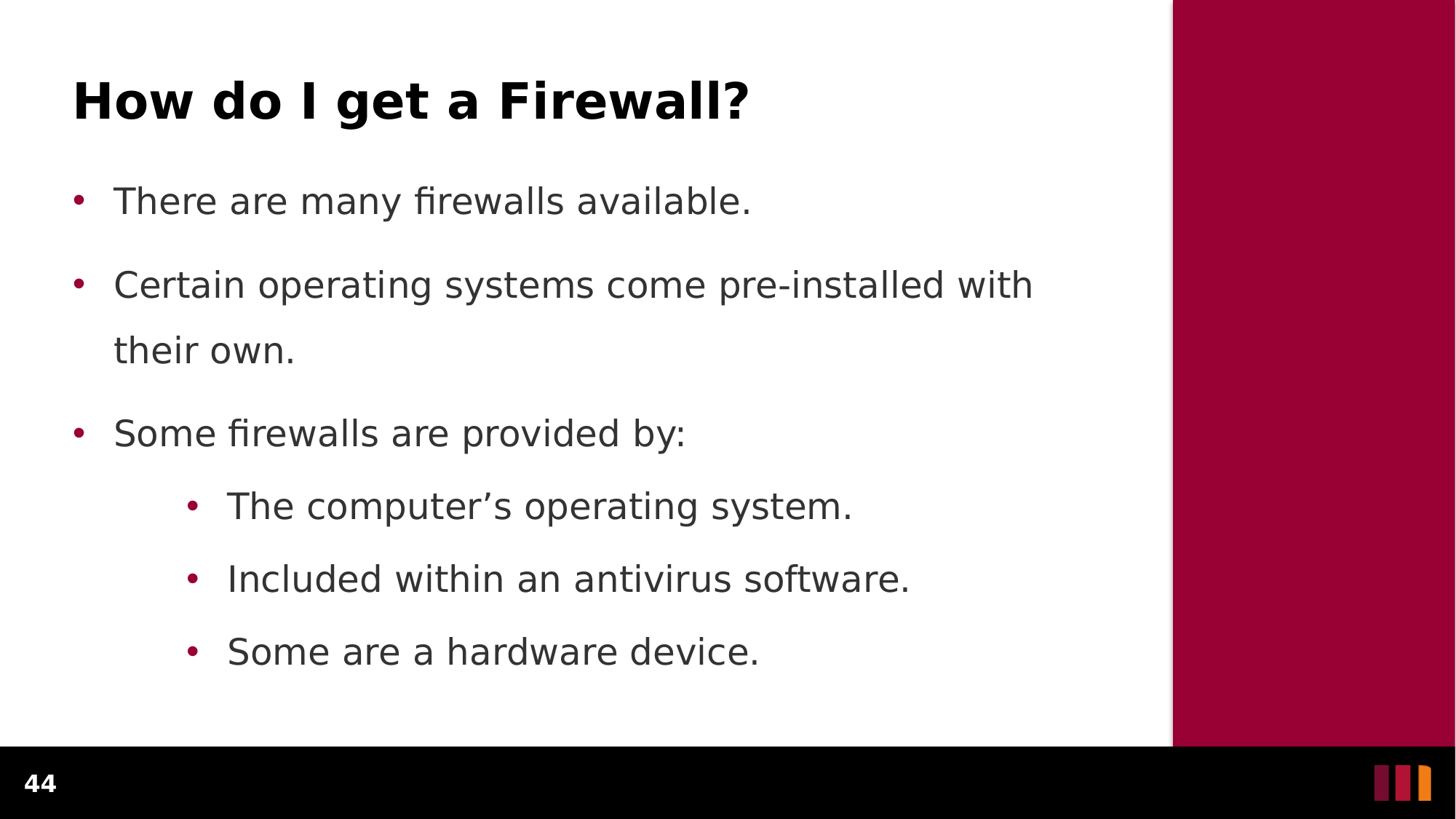

# How do I get a Firewall?
There are many firewalls available.
Certain operating systems come pre-installed with their own.
Some firewalls are provided by:
The computer’s operating system.
Included within an antivirus software.
Some are a hardware device.
44